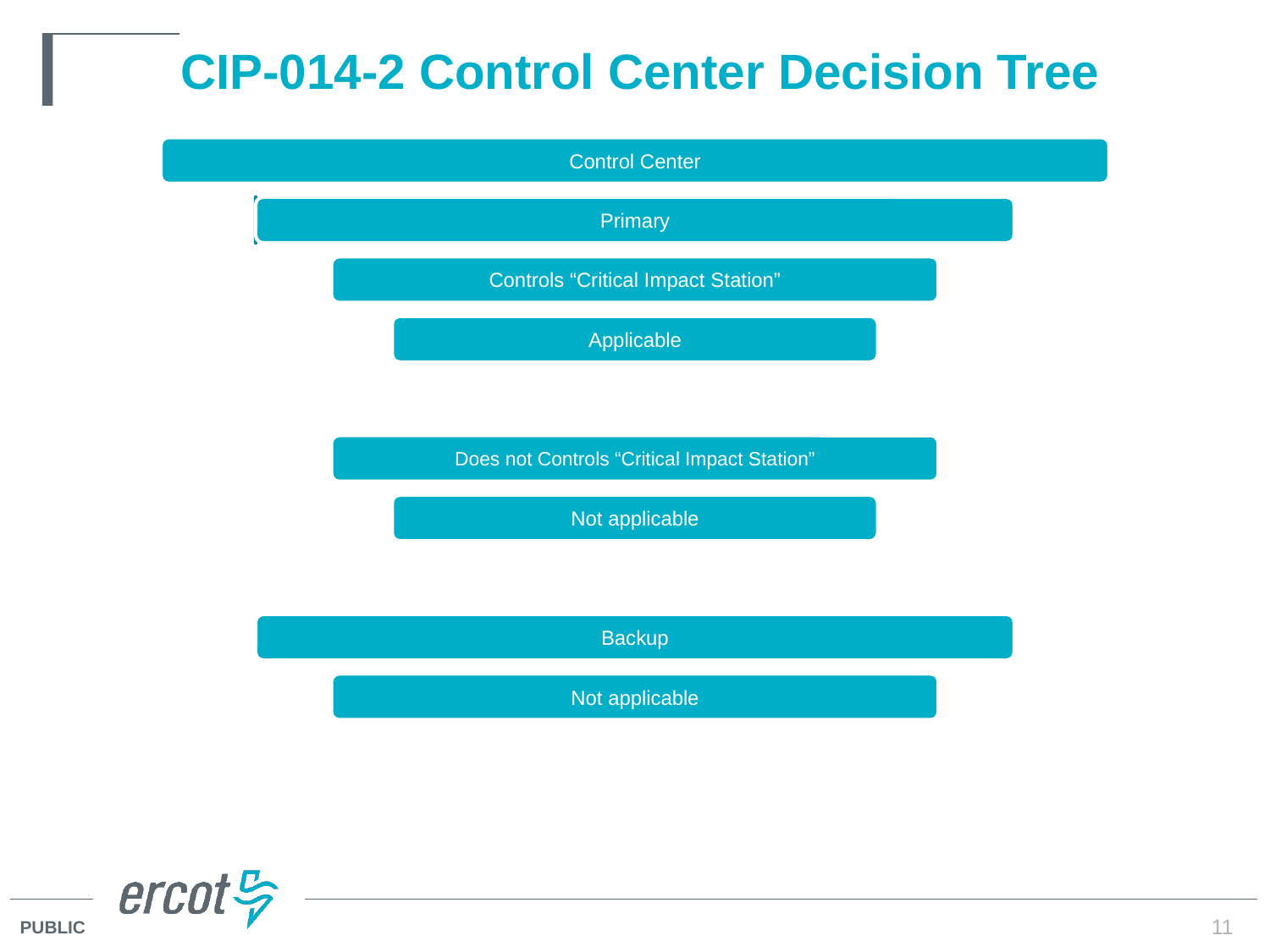

# CIP-014-2 Control Center Decision Tree
Control Center
Controls “Critical Impact Station”
Does not Controls “Critical Impact Station”
Backup
Not applicable
Primary
Not applicable
Applicable
11